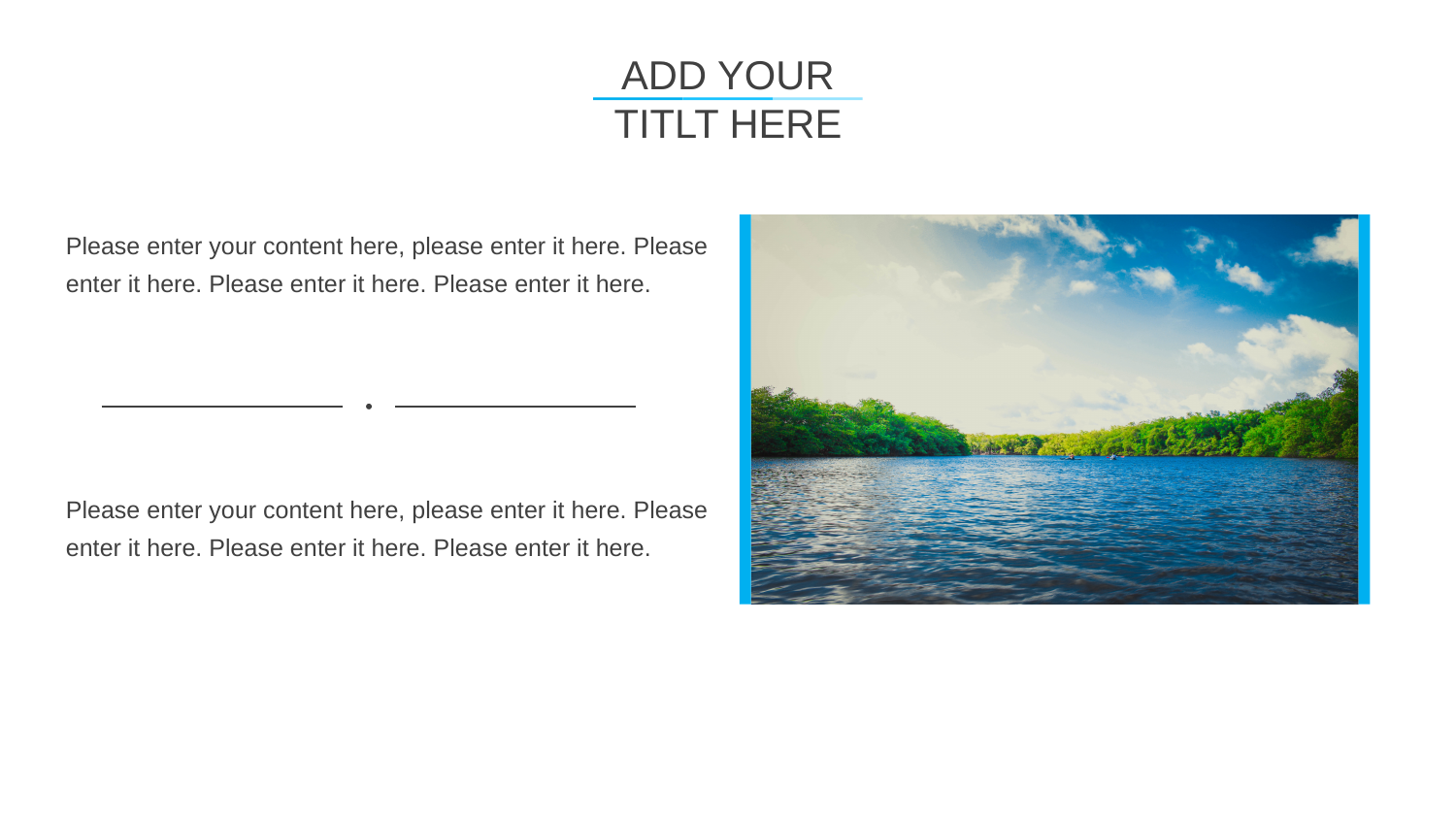

ADD YOUR TITLT HERE

Please enter your content here, please enter it here. Please enter it here. Please enter it here. Please enter it here.

Please enter your content here, please enter it here. Please enter it here. Please enter it here. Please enter it here.